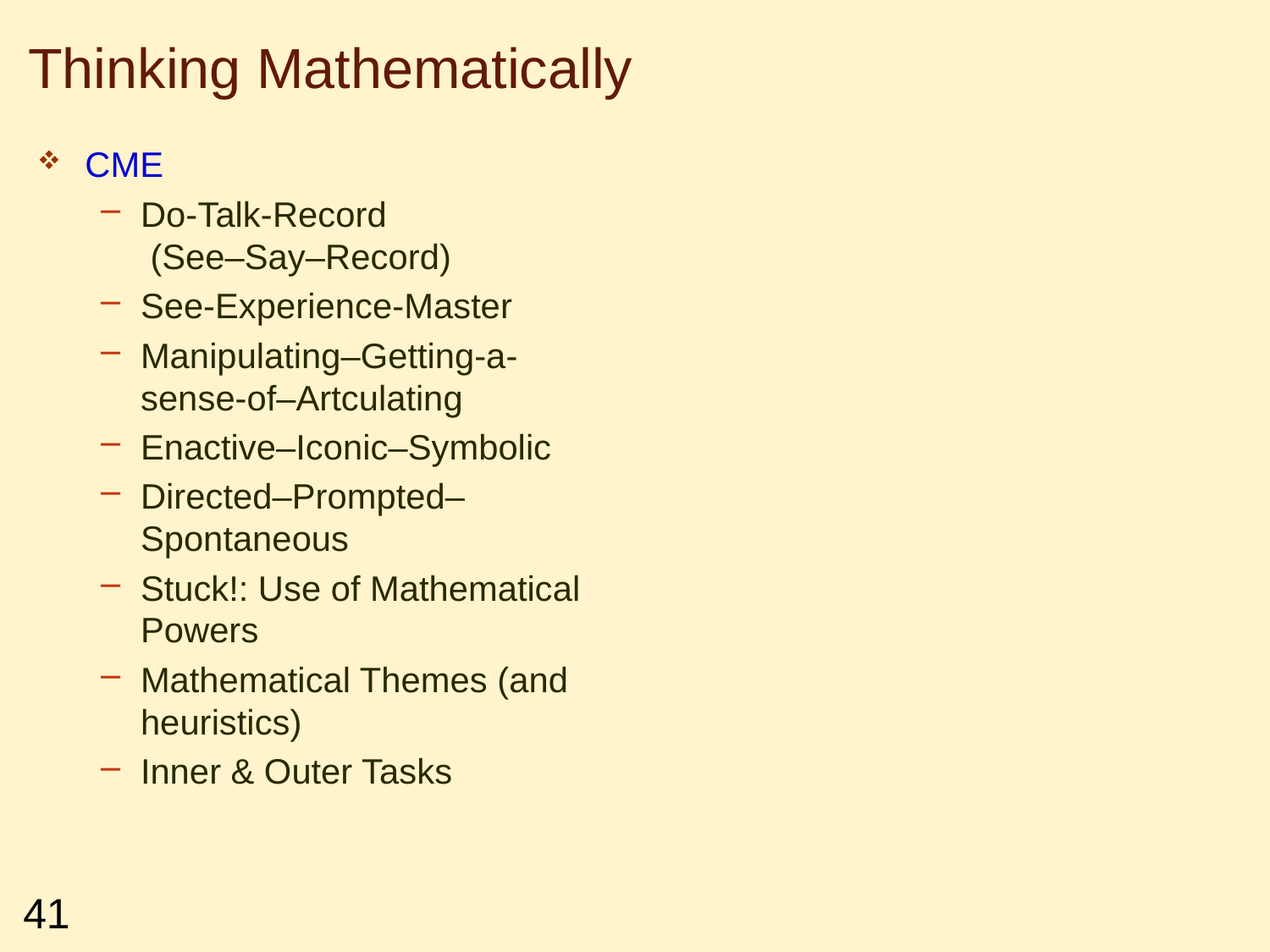

# Thinking Mathematically
CME
Do-Talk-Record
 (See–Say–Record)
See-Experience-Master
Manipulating–Getting-a-sense-of–Artculating
Enactive–Iconic–Symbolic
Directed–Prompted–Spontaneous
Stuck!: Use of Mathematical Powers
Mathematical Themes (and heuristics)
Inner & Outer Tasks